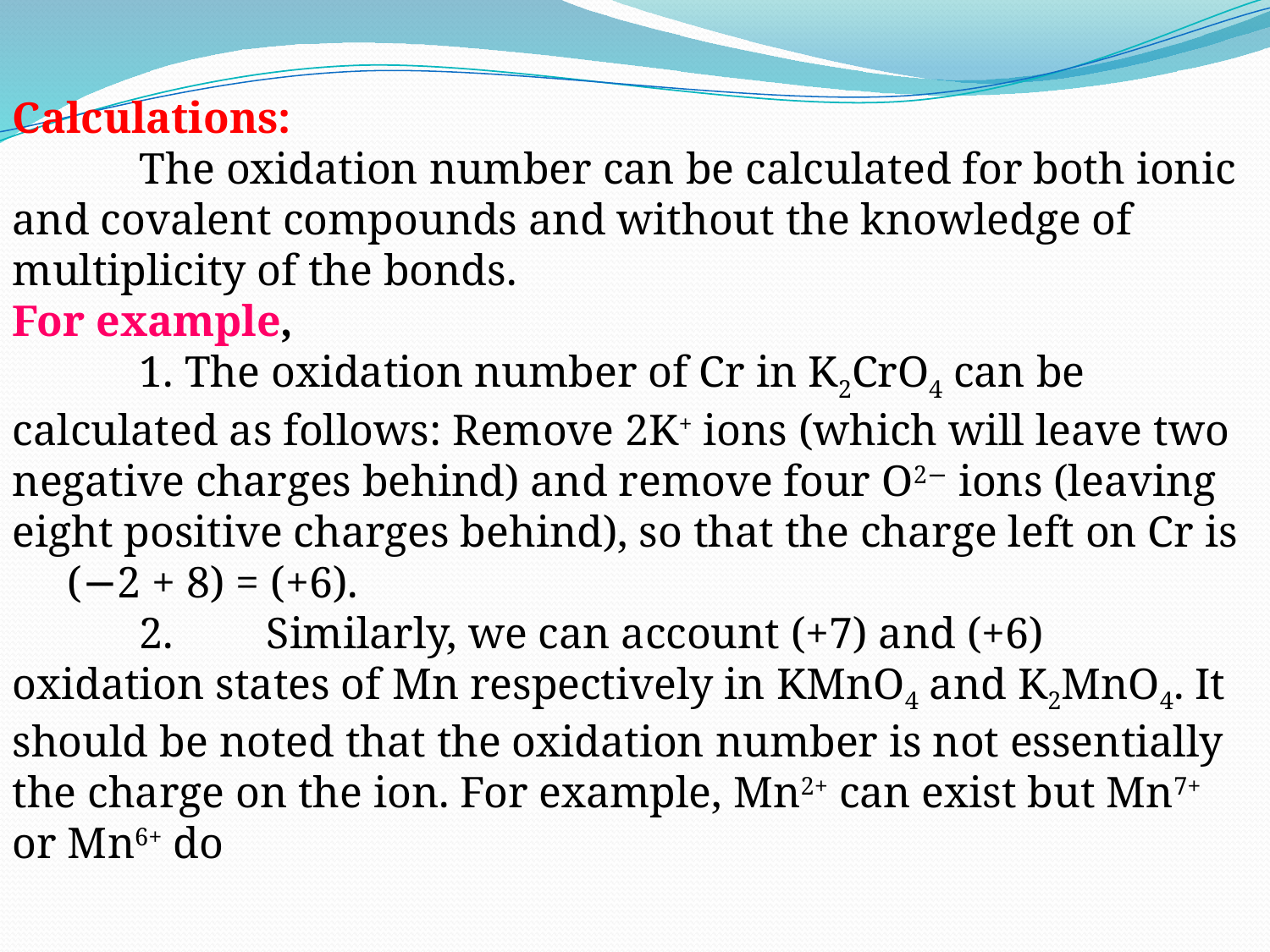

Calculations:
	The oxidation number can be calculated for both ionic and covalent compounds and without the knowledge of multiplicity of the bonds.
For example,
	1. The oxidation number of Cr in K2CrO4 can be calculated as follows: Remove 2K+ ions (which will leave two negative charges behind) and remove four O2− ions (leaving eight positive charges behind), so that the charge left on Cr is      (−2 + 8) = (+6).
	2. 	Similarly, we can account (+7) and (+6) oxidation states of Mn respectively in KMnO4 and K2MnO4. It should be noted that the oxidation number is not essentially the charge on the ion. For example, Mn2+ can exist but Mn7+ or Mn6+ do